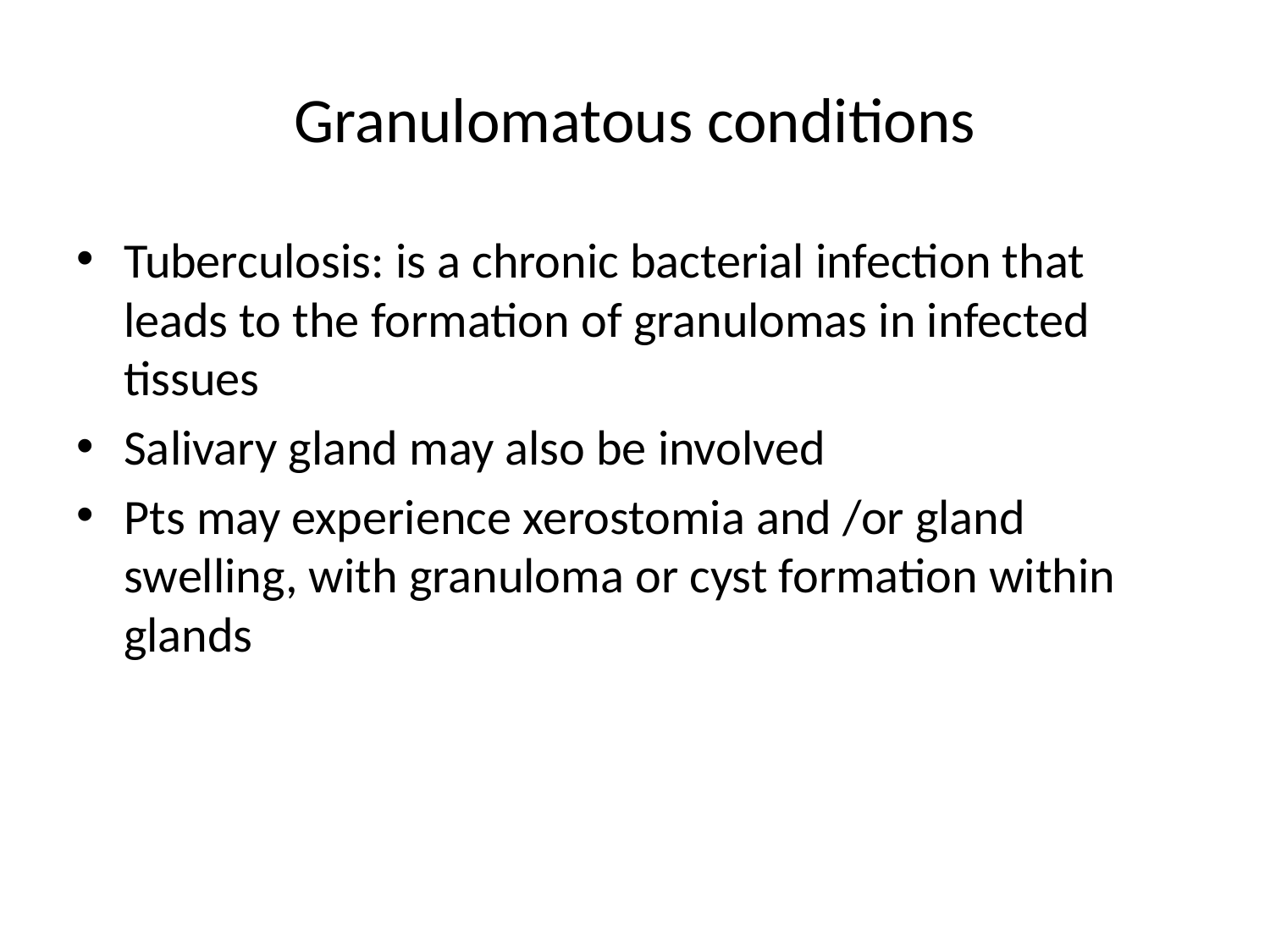

# Granulomatous conditions
Tuberculosis: is a chronic bacterial infection that leads to the formation of granulomas in infected tissues
Salivary gland may also be involved
Pts may experience xerostomia and /or gland swelling, with granuloma or cyst formation within glands